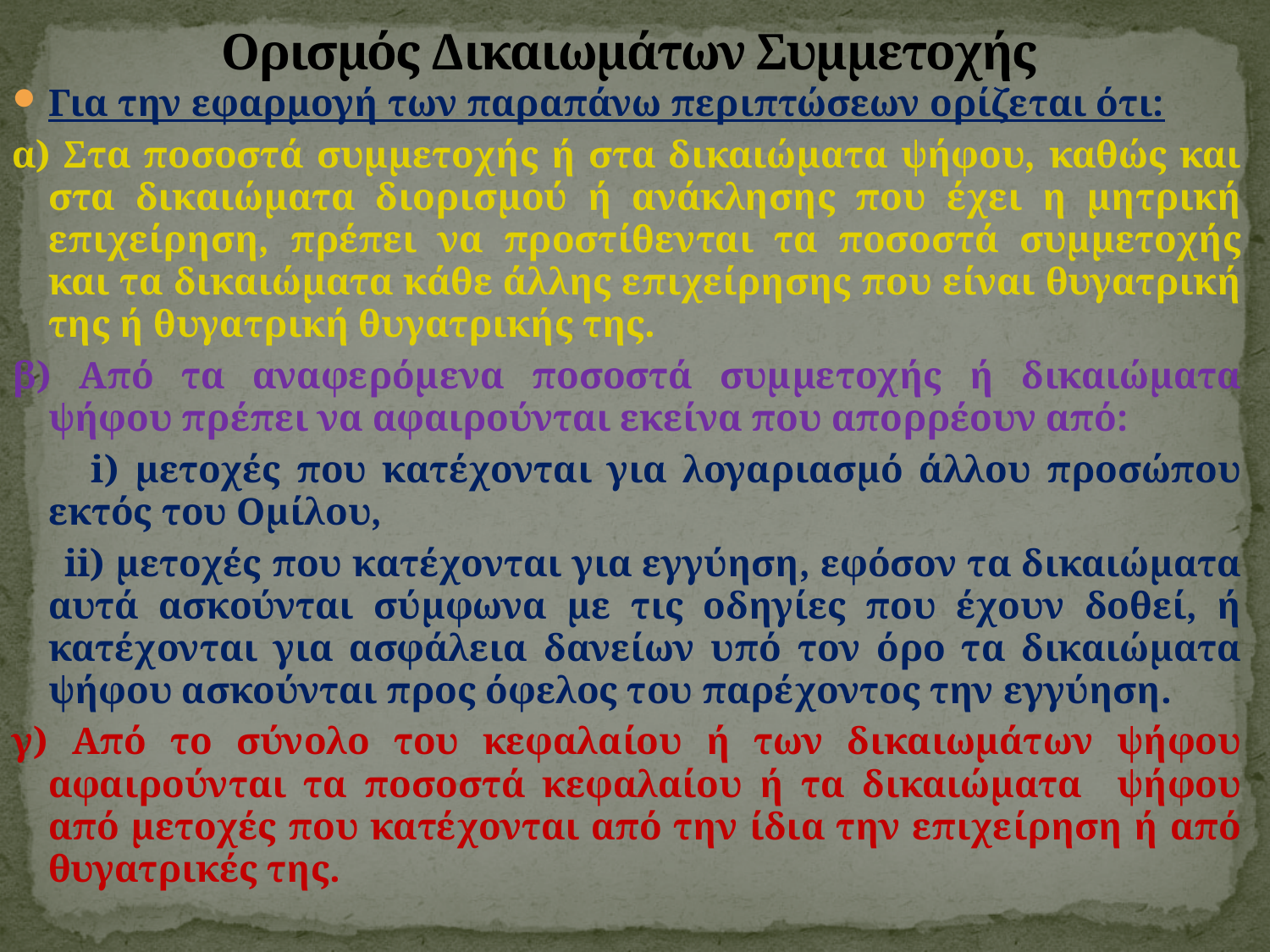

# Ορισμός Δικαιωμάτων Συμμετοχής
Για την εφαρμογή των παραπάνω περιπτώσεων ορίζεται ότι:
α) Στα ποσοστά συμμετοχής ή στα δικαιώματα ψήφου, καθώς και στα δικαιώματα διορισμού ή ανάκλησης που έχει η μητρική επιχείρηση, πρέπει να προστίθενται τα ποσοστά συμμετοχής και τα δικαιώματα κάθε άλλης επιχείρησης που είναι θυγατρική της ή θυγατρική θυγατρικής της.
β) Από τα αναφερόμενα ποσοστά συμμετοχής ή δικαιώματα ψήφου πρέπει να αφαιρούνται εκείνα που απορρέουν από:
     i) μετοχές που κατέχονται για λογαριασμό άλλου προσώπου εκτός του Ομίλου,
     ii) μετοχές που κατέχονται για εγγύηση, εφόσον τα δικαιώματα αυτά ασκούνται σύμφωνα με τις οδηγίες που έχουν δοθεί, ή κατέχονται για ασφάλεια δανείων υπό τον όρο τα δικαιώματα ψήφου ασκούνται προς όφελος του παρέχοντος την εγγύηση.
γ) Από το σύνολο του κεφαλαίου ή των δικαιωμάτων ψήφου αφαιρούνται τα ποσοστά κεφαλαίου ή τα δικαιώματα  ψήφου από μετοχές που κατέχονται από την ίδια την επιχείρηση ή από θυγατρικές της.